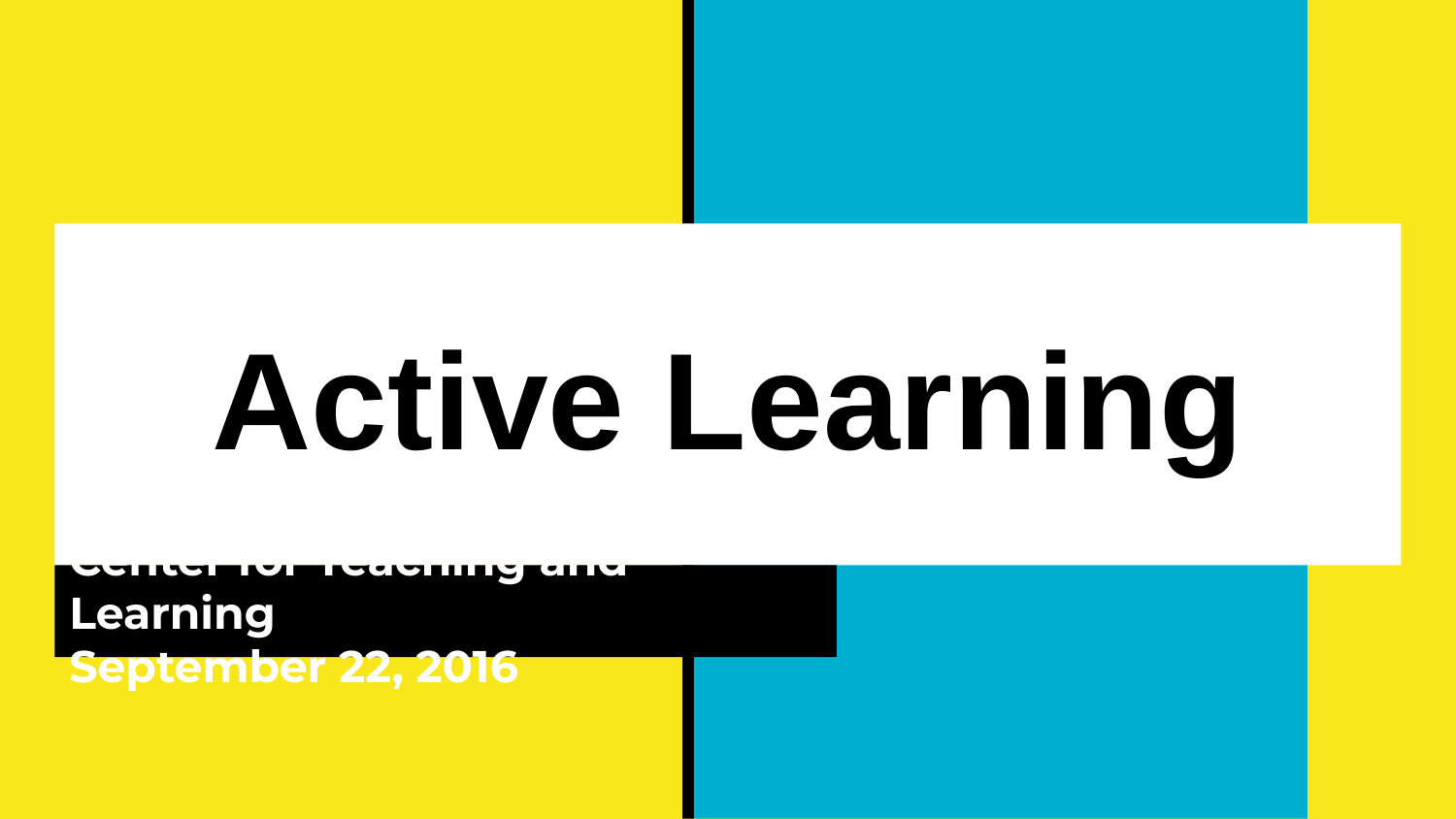

# Active Learning
Center for Teaching and Learning
September 22, 2016